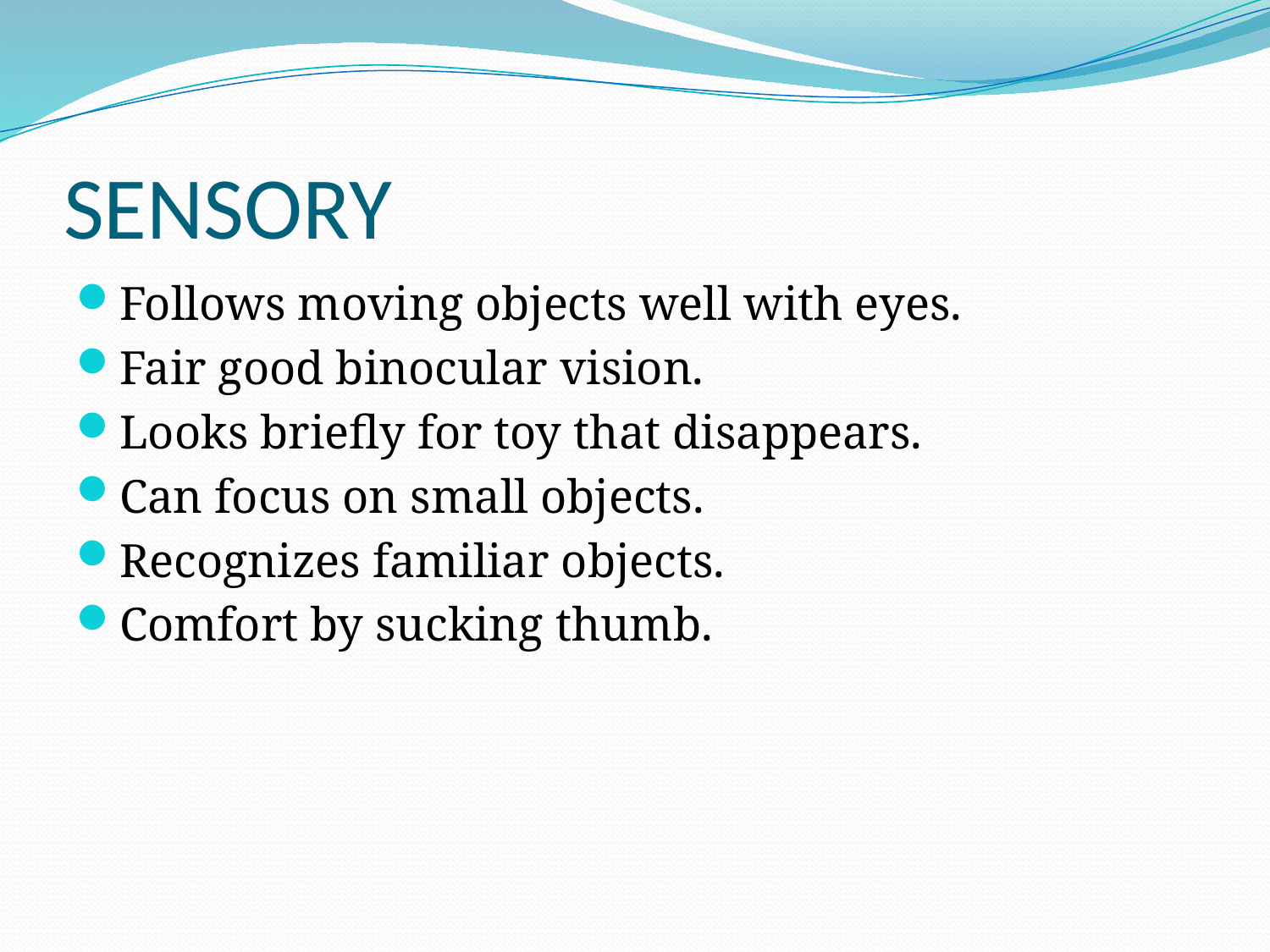

# SENSORY
Follows moving objects well with eyes.
Fair good binocular vision.
Looks briefly for toy that disappears.
Can focus on small objects.
Recognizes familiar objects.
Comfort by sucking thumb.